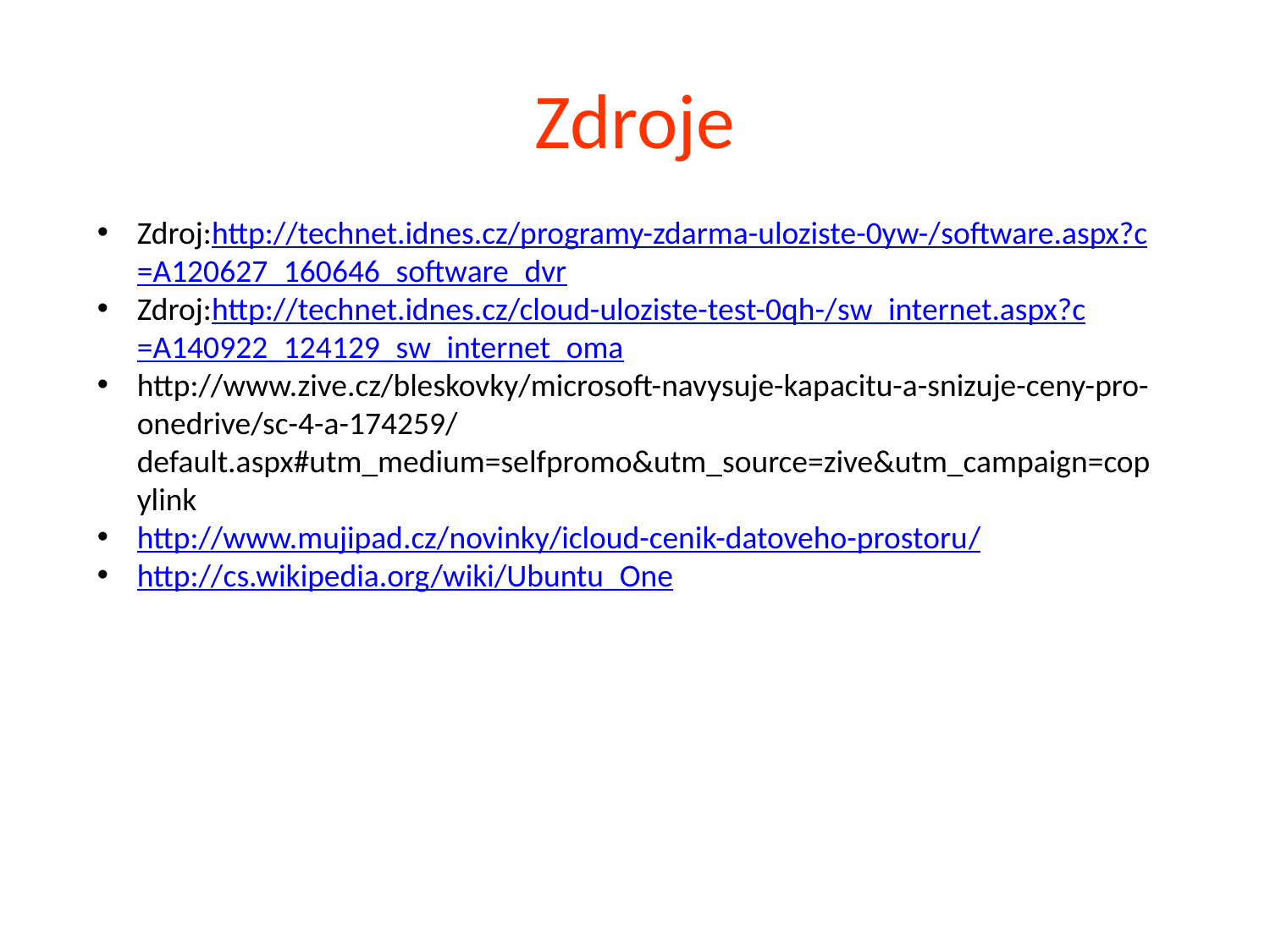

# Zdroje
Zdroj:http://technet.idnes.cz/programy-zdarma-uloziste-0yw-/software.aspx?c=A120627_160646_software_dvr
Zdroj:http://technet.idnes.cz/cloud-uloziste-test-0qh-/sw_internet.aspx?c=A140922_124129_sw_internet_oma
http://www.zive.cz/bleskovky/microsoft-navysuje-kapacitu-a-snizuje-ceny-pro-onedrive/sc-4-a-174259/default.aspx#utm_medium=selfpromo&utm_source=zive&utm_campaign=copylink
http://www.mujipad.cz/novinky/icloud-cenik-datoveho-prostoru/
http://cs.wikipedia.org/wiki/Ubuntu_One